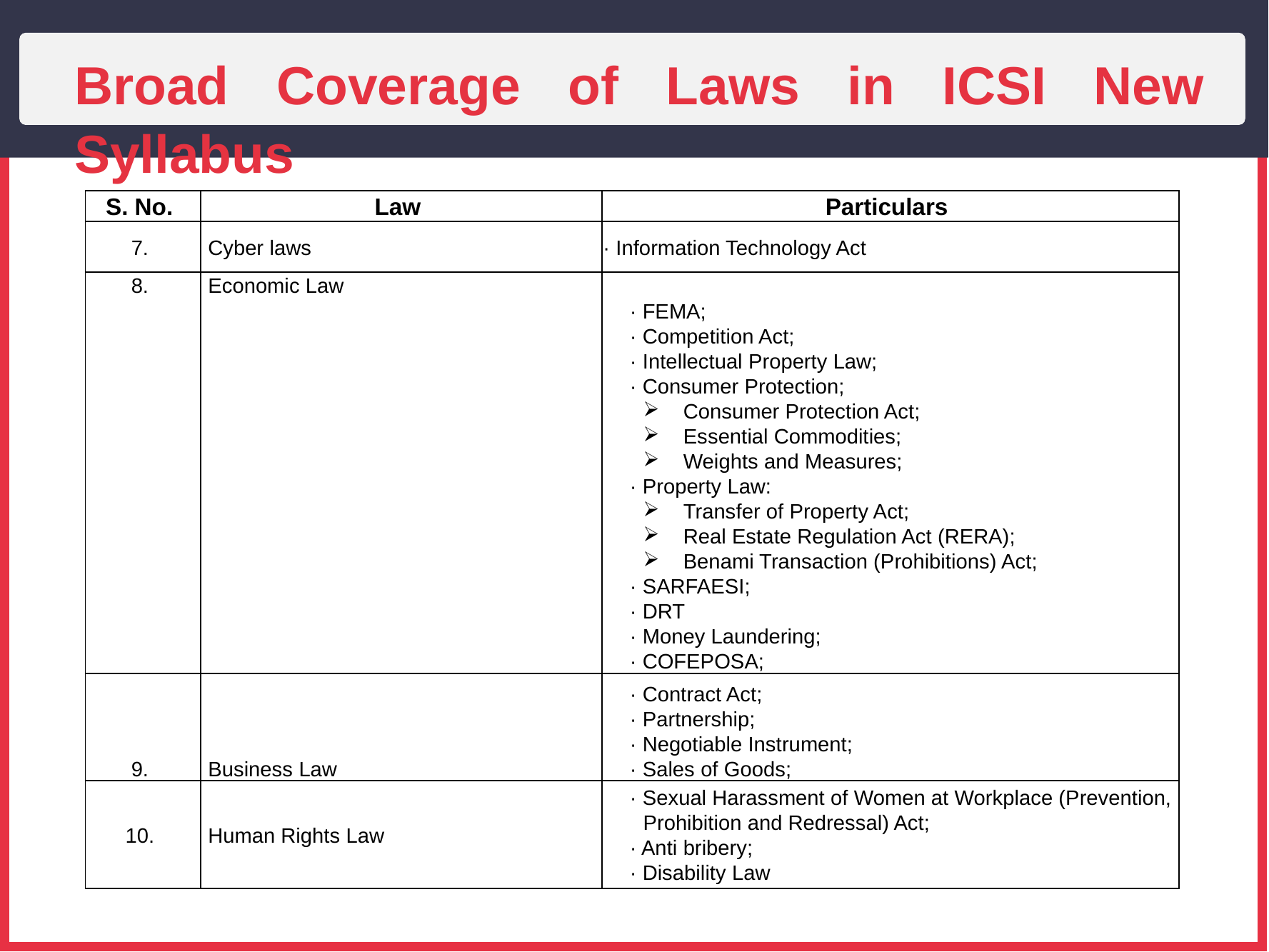

Broad Coverage of Laws in ICSI New Syllabus

| S. No. | Law | Particulars |
| --- | --- | --- |
| 7. | Cyber laws | · Information Technology Act |
| 8. | Economic Law | · FEMA; · Competition Act; · Intellectual Property Law; · Consumer Protection; Consumer Protection Act; Essential Commodities; Weights and Measures; · Property Law: Transfer of Property Act; Real Estate Regulation Act (RERA); Benami Transaction (Prohibitions) Act; · SARFAESI; · DRT · Money Laundering; · COFEPOSA; |
| 9. | Business Law | · Contract Act; · Partnership; · Negotiable Instrument; · Sales of Goods; |
| 10. | Human Rights Law | · Sexual Harassment of Women at Workplace (Prevention, Prohibition and Redressal) Act; · Anti bribery; · Disability Law |